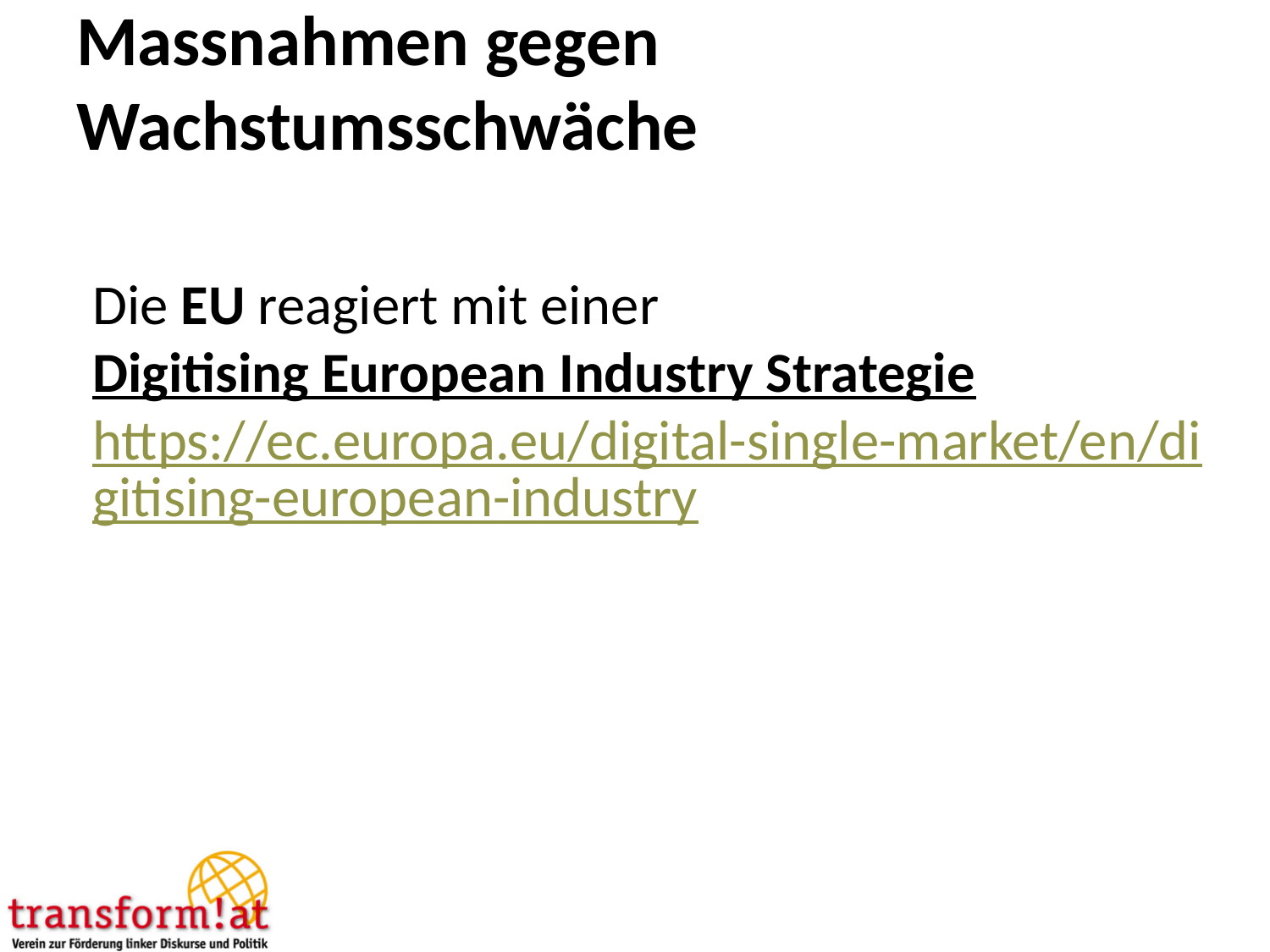

# Massnahmen gegen Wachstumsschwäche
Die EU reagiert mit einer
Digitising European Industry Strategie
https://ec.europa.eu/digital-single-market/en/digitising-european-industry